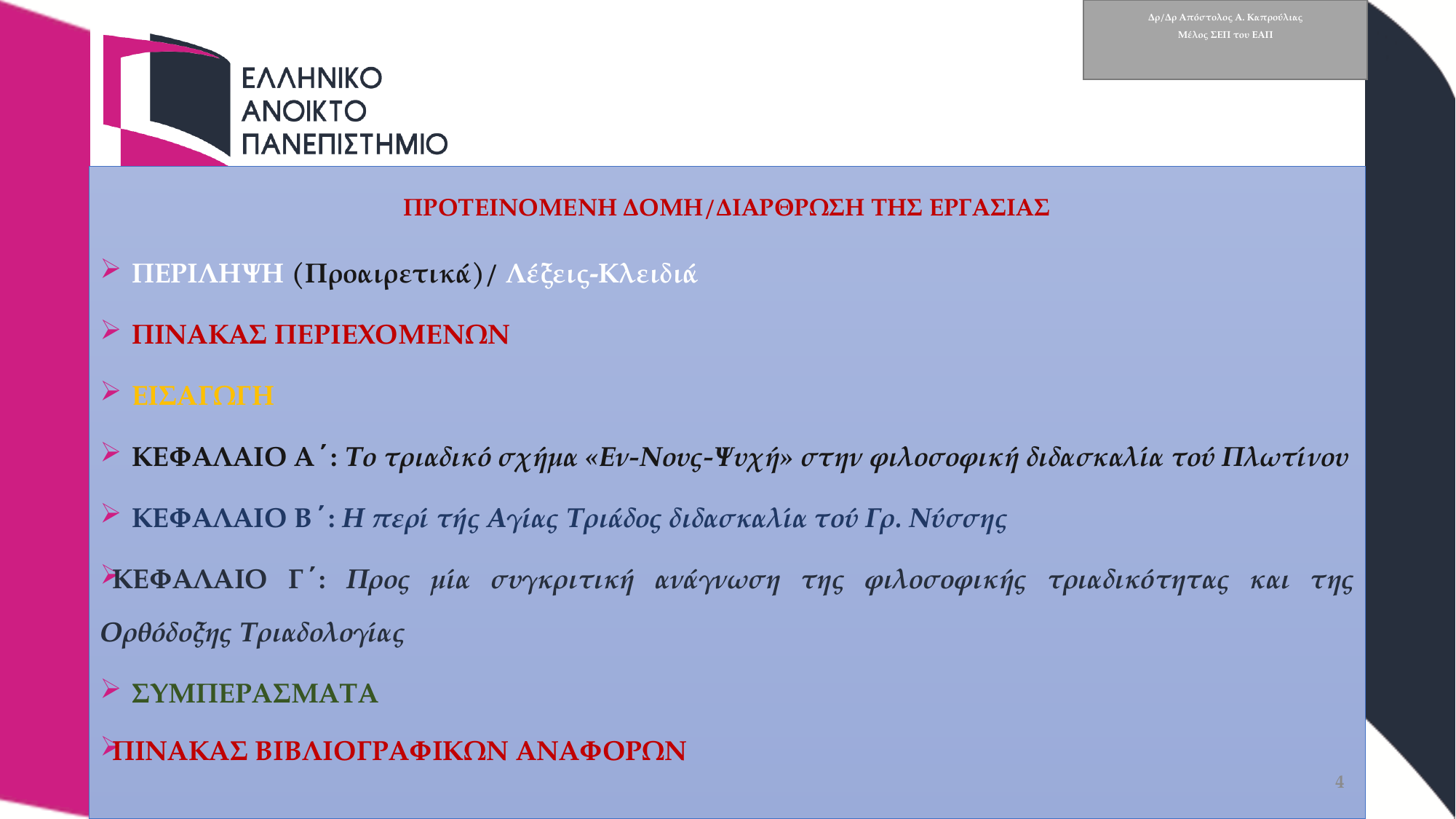

# Δρ/Δρ Απόστολος Α. Καπρούλιας Μέλος ΣΕΠ του ΕΑΠ
ΠΡΟΤΕΙΝΟΜΕΝΗ ΔΟΜΗ/ΔΙΑΡΘΡΩΣΗ ΤΗΣ ΕΡΓΑΣΙΑΣ
ΠΕΡΙΛΗΨΗ (Προαιρετικά)/ Λέξεις-Κλειδιά
ΠΙΝΑΚΑΣ ΠΕΡΙΕΧΟΜΕΝΩΝ
ΕΙΣΑΓΩΓΗ
ΚΕΦΑΛΑΙΟ Α΄: Το τριαδικό σχήμα «Εν-Νους-Ψυχή» στην φιλοσοφική διδασκαλία τού Πλωτίνου
ΚΕΦΑΛΑΙΟ Β΄: Η περί τής Αγίας Τριάδος διδασκαλία τού Γρ. Νύσσης
ΚΕΦΑΛΑΙΟ Γ΄: Προς μία συγκριτική ανάγνωση της φιλοσοφικής τριαδικότητας και της Ορθόδοξης Τριαδολογίας
ΣΥΜΠΕΡΑΣΜΑΤΑ
ΠΙΝΑΚΑΣ ΒΙΒΛΙΟΓΡΑΦΙΚΩΝ ΑΝΑΦΟΡΩΝ

4